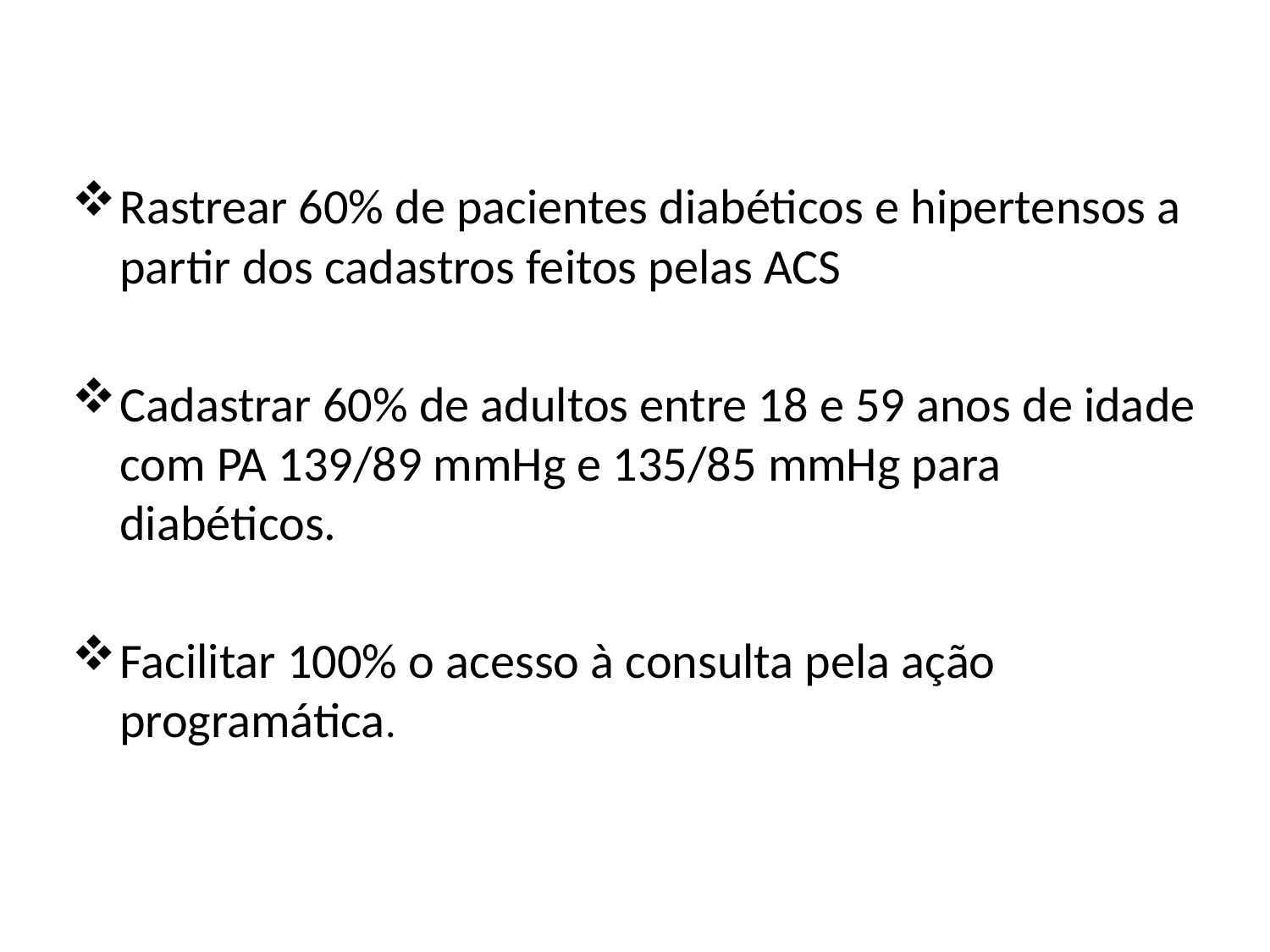

Rastrear 60% de pacientes diabéticos e hipertensos a partir dos cadastros feitos pelas ACS

Cadastrar 60% de adultos entre 18 e 59 anos de idade com PA 139/89 mmHg e 135/85 mmHg para diabéticos.

Facilitar 100% o acesso à consulta pela ação programática.